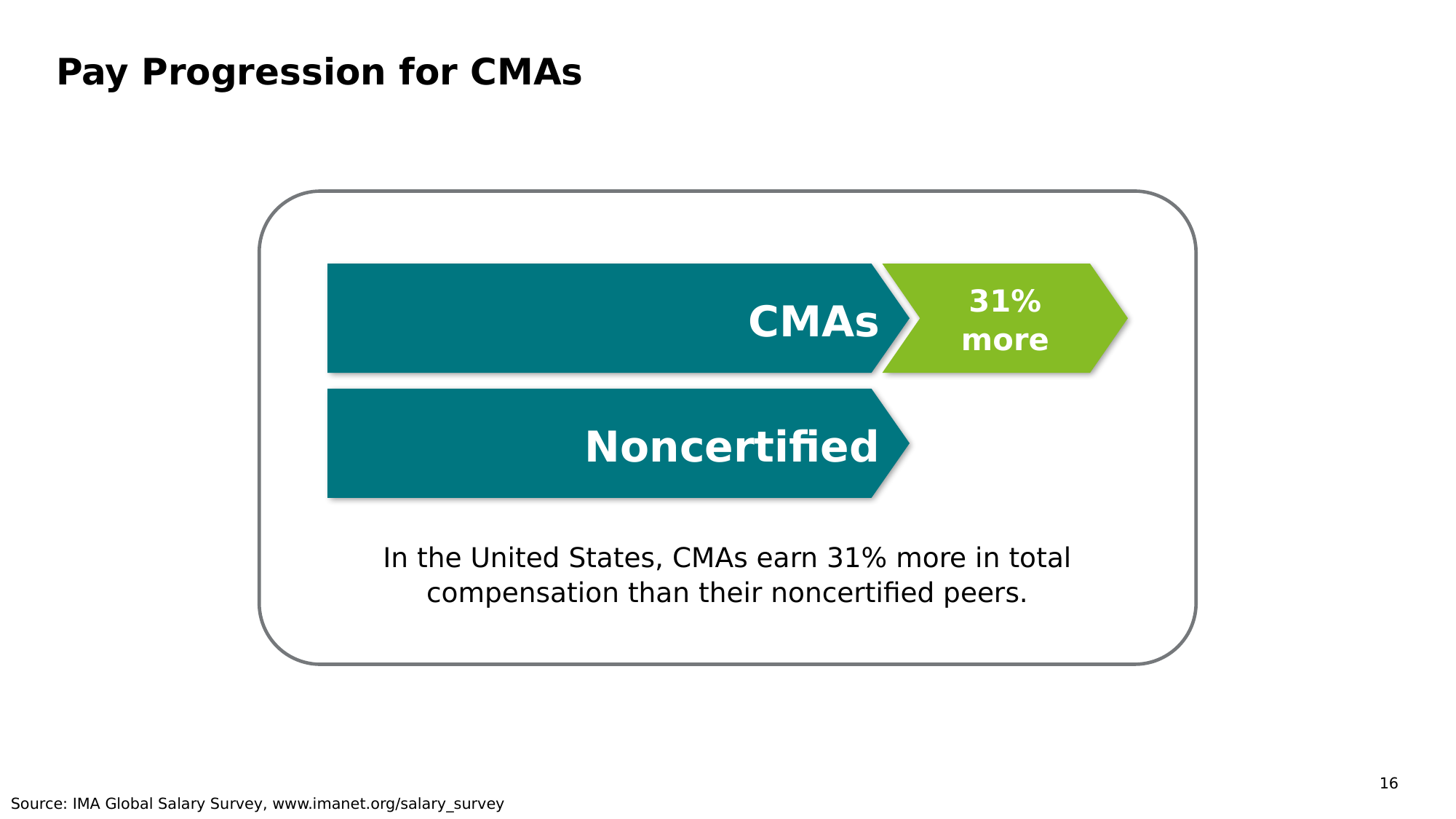

# Pay Progression for CMAs

CMAs
31% more
Noncertified
In the United States, CMAs earn 31% more in total compensation than their noncertified peers.
Source: IMA Global Salary Survey, www.imanet.org/salary_survey